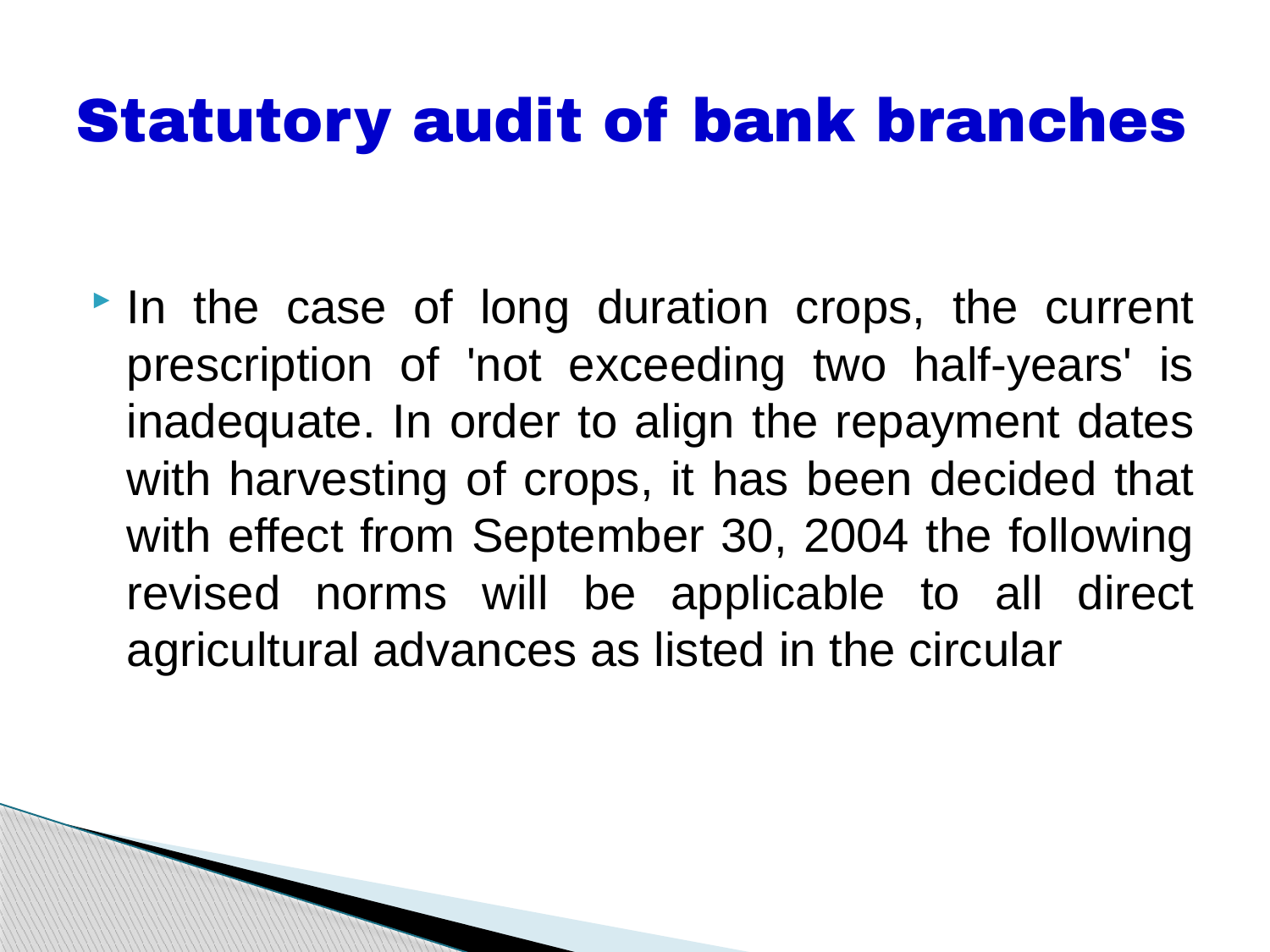

# Statutory audit of bank branches

In the case of long duration crops, the current prescription of 'not exceeding two half-years' is inadequate. In order to align the repayment dates with harvesting of crops, it has been decided that with effect from September 30, 2004 the following revised norms will be applicable to all direct agricultural advances as listed in the circular